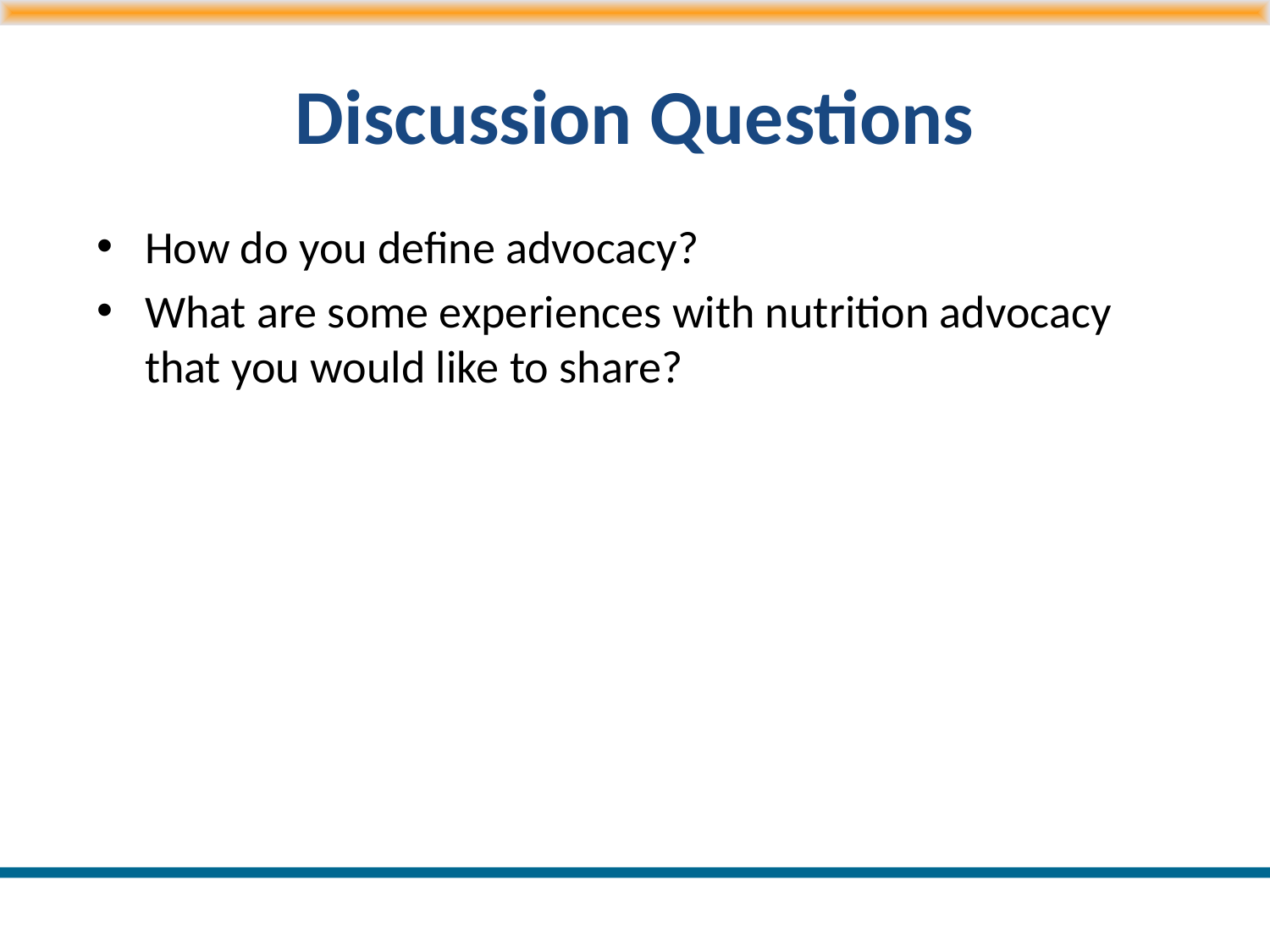

# Discussion Questions
How do you define advocacy?
What are some experiences with nutrition advocacy that you would like to share?